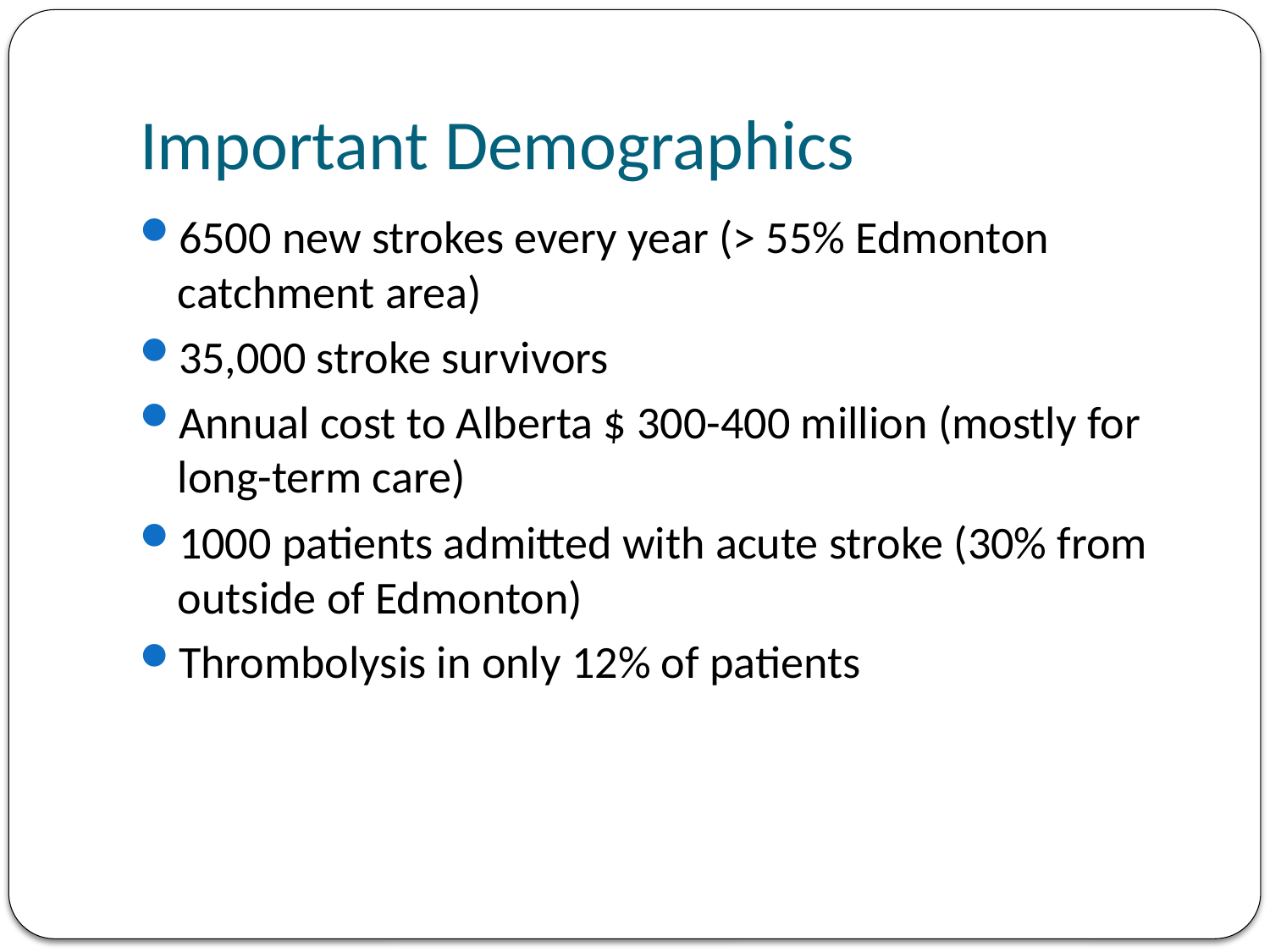

# Important Demographics
6500 new strokes every year (> 55% Edmonton catchment area)
35,000 stroke survivors
Annual cost to Alberta $ 300-400 million (mostly for long-term care)
1000 patients admitted with acute stroke (30% from outside of Edmonton)
Thrombolysis in only 12% of patients